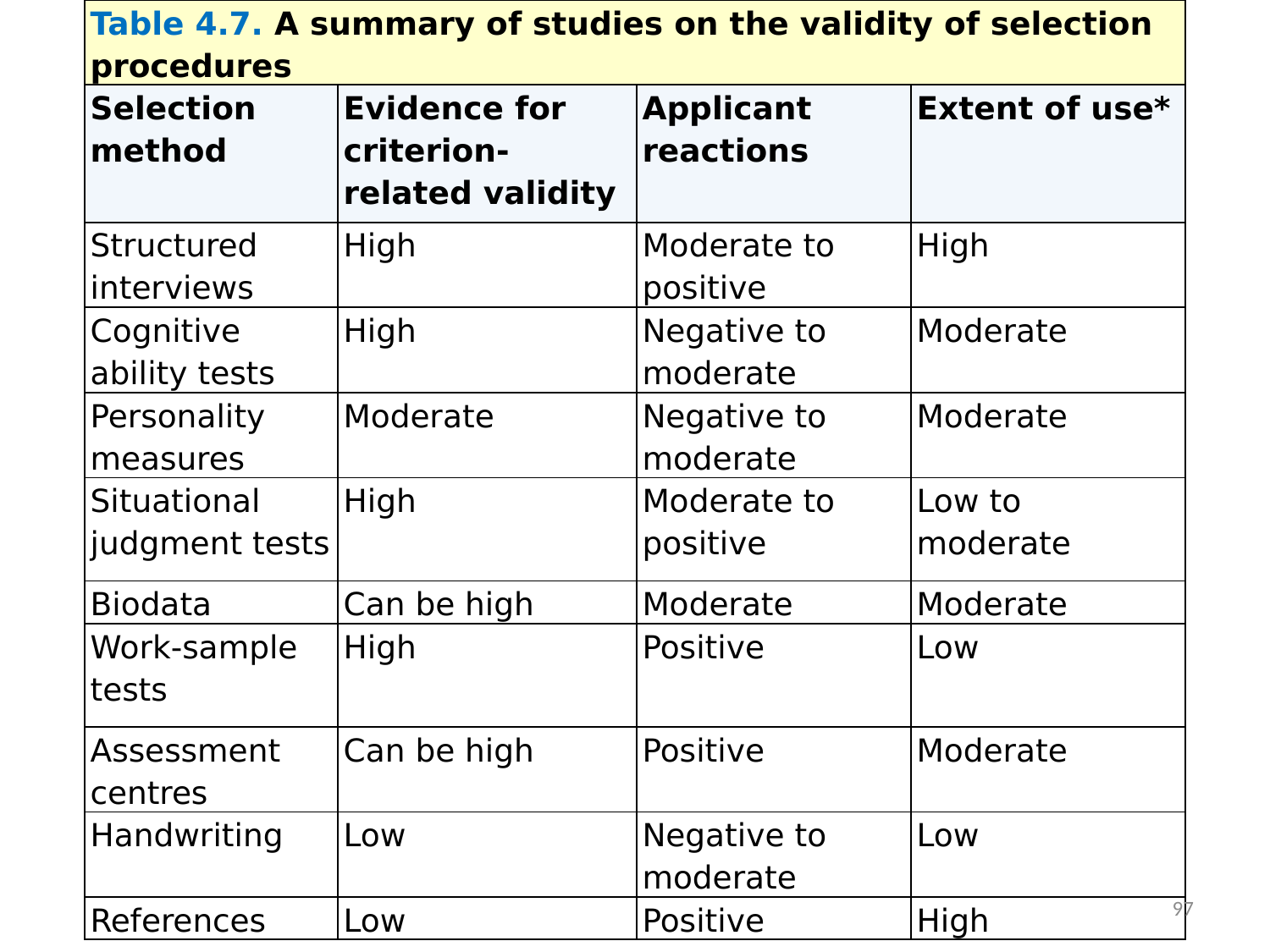

| Table 4.7. A summary of studies on the validity of selection procedures |  |  |  |
| --- | --- | --- | --- |
| Selection method | Evidence for criterion-related validity | Applicant reactions | Extent of use\* |
| Structured interviews | High | Moderate to positive | High |
| Cognitive ability tests | High | Negative to moderate | Moderate |
| Personality measures | Moderate | Negative to moderate | Moderate |
| Situational judgment tests | High | Moderate to positive | Low to moderate |
| Biodata | Can be high | Moderate | Moderate |
| Work-sample tests | High | Positive | Low |
| Assessment centres | Can be high | Positive | Moderate |
| Handwriting | Low | Negative to moderate | Low |
| References | Low | Positive | High |
#
97